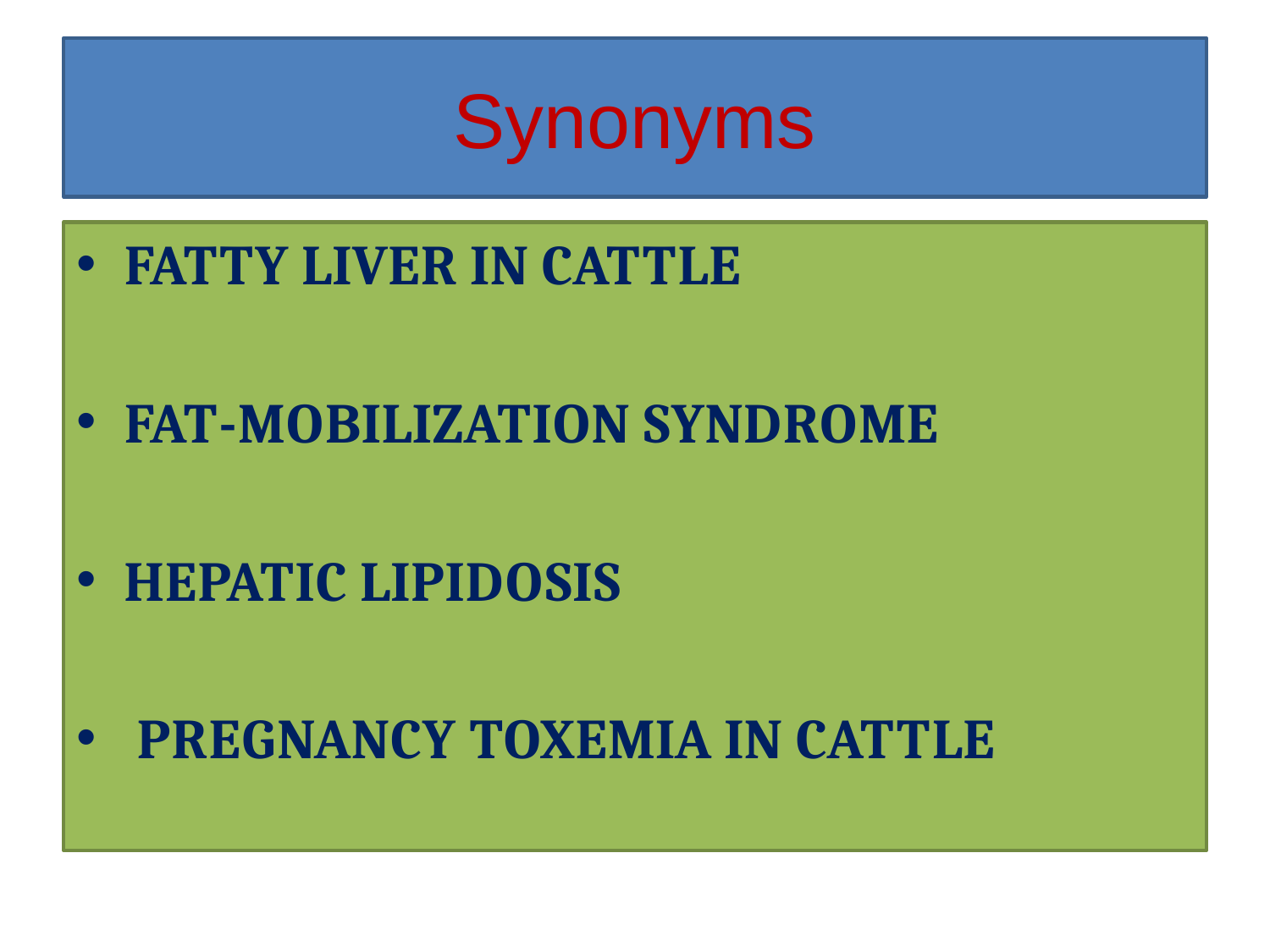

# Synonyms
FATTY LIVER IN CATTLE

FAT-MOBILIZATION SYNDROME

HEPATIC LIPIDOSIS

 PREGNANCY TOXEMIA IN CATTLE